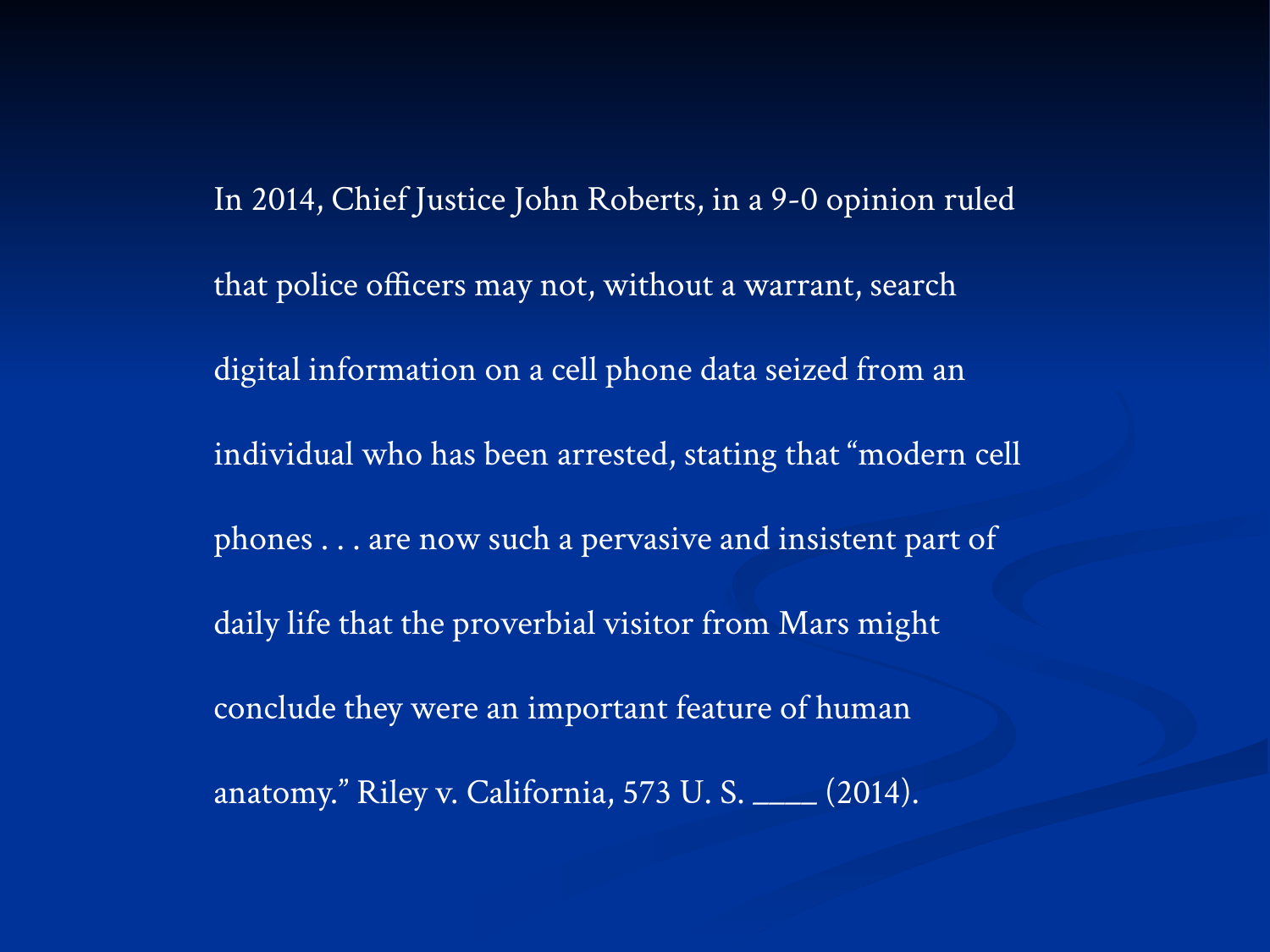

In 2014, Chief Justice John Roberts, in a 9-0 opinion ruled that police officers may not, without a warrant, search digital information on a cell phone data seized from an individual who has been arrested, stating that “modern cell phones . . . are now such a pervasive and insistent part of daily life that the proverbial visitor from Mars might conclude they were an important feature of human anatomy.” Riley v. California, 573 U. S. ____ (2014).